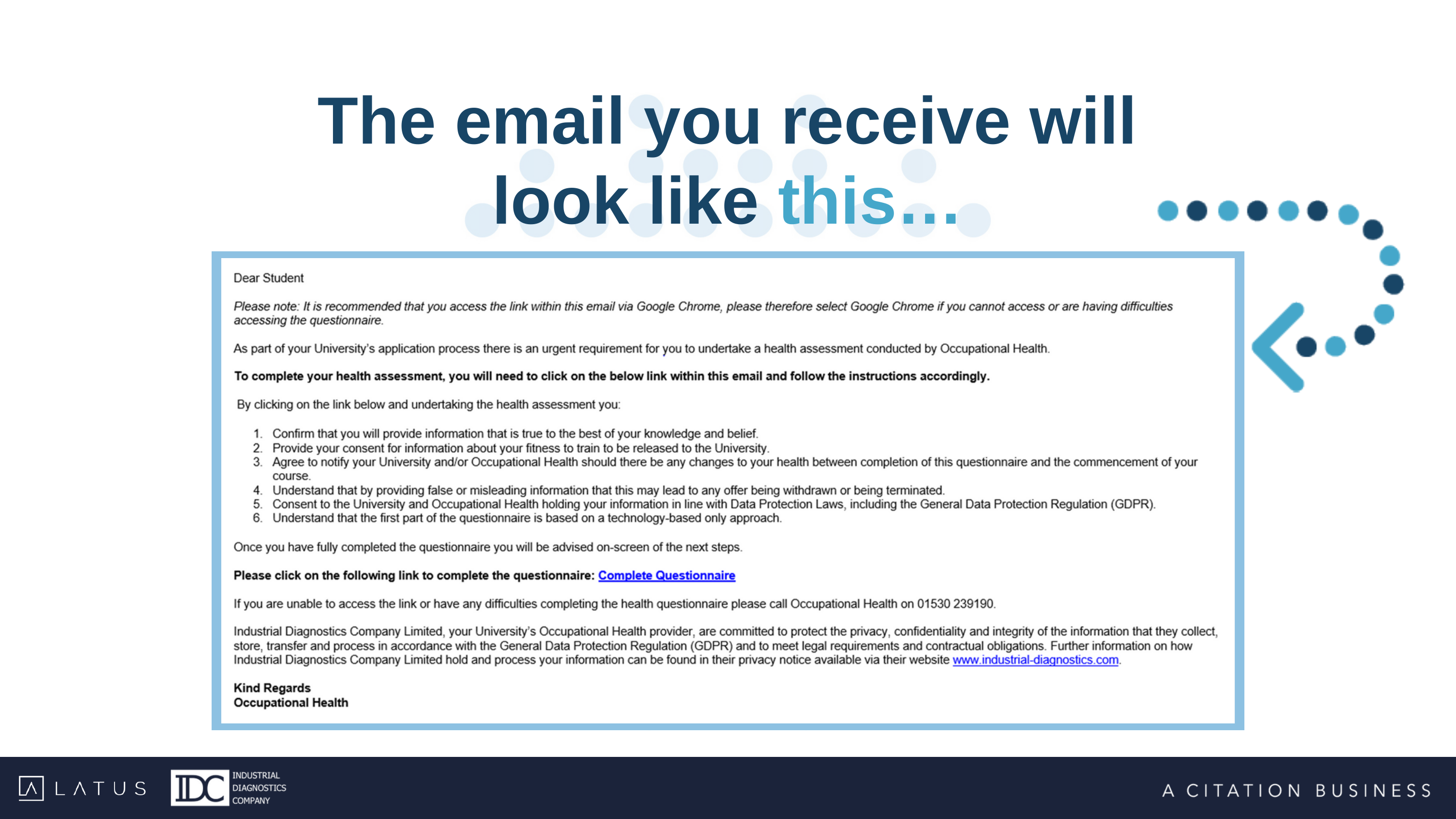

The email you receive will look like this…